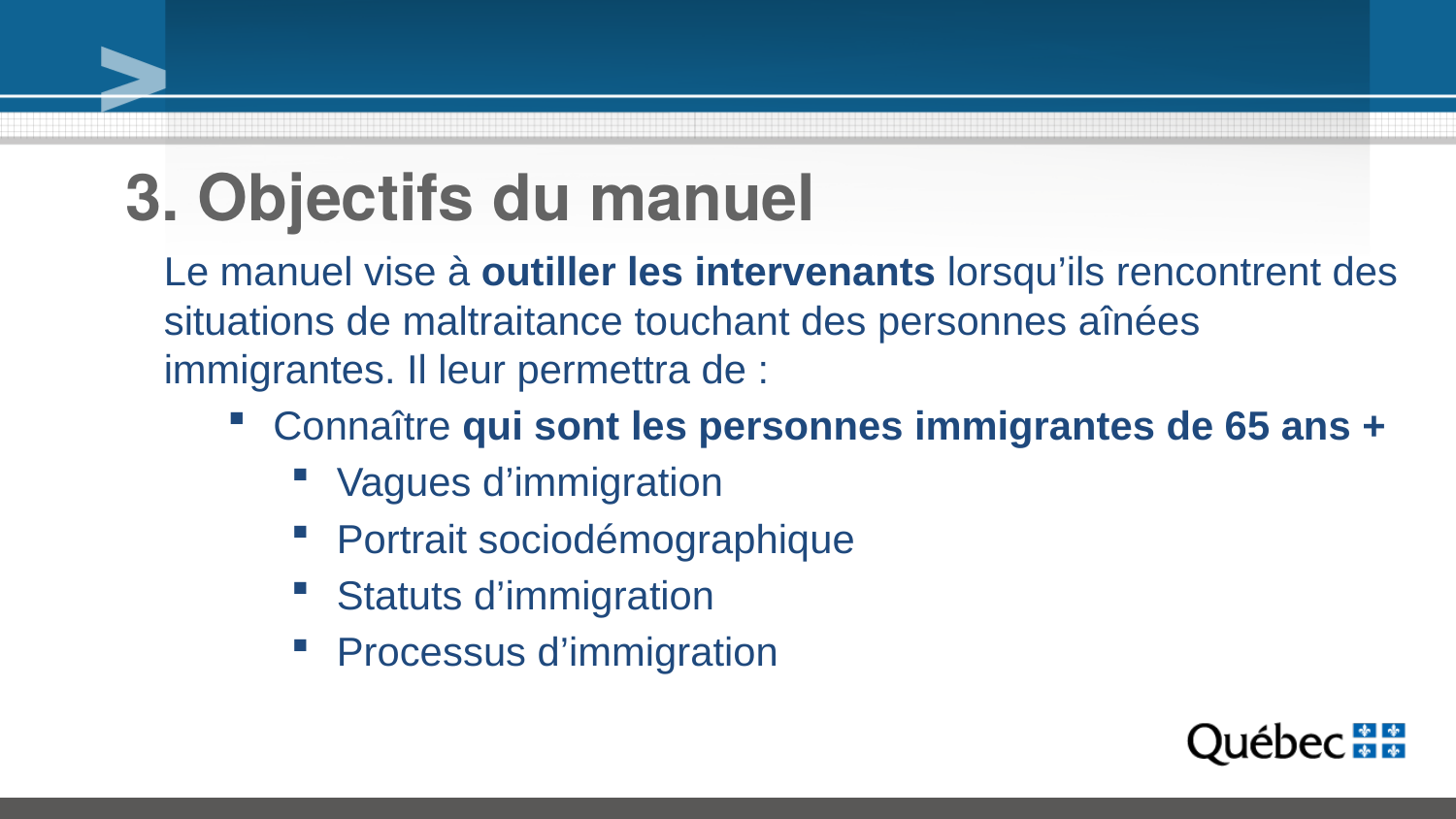

# 3. Objectifs du manuel
Le manuel vise à outiller les intervenants lorsqu’ils rencontrent des situations de maltraitance touchant des personnes aînées immigrantes. Il leur permettra de :
Connaître qui sont les personnes immigrantes de 65 ans +
Vagues d’immigration
Portrait sociodémographique
Statuts d’immigration
Processus d’immigration